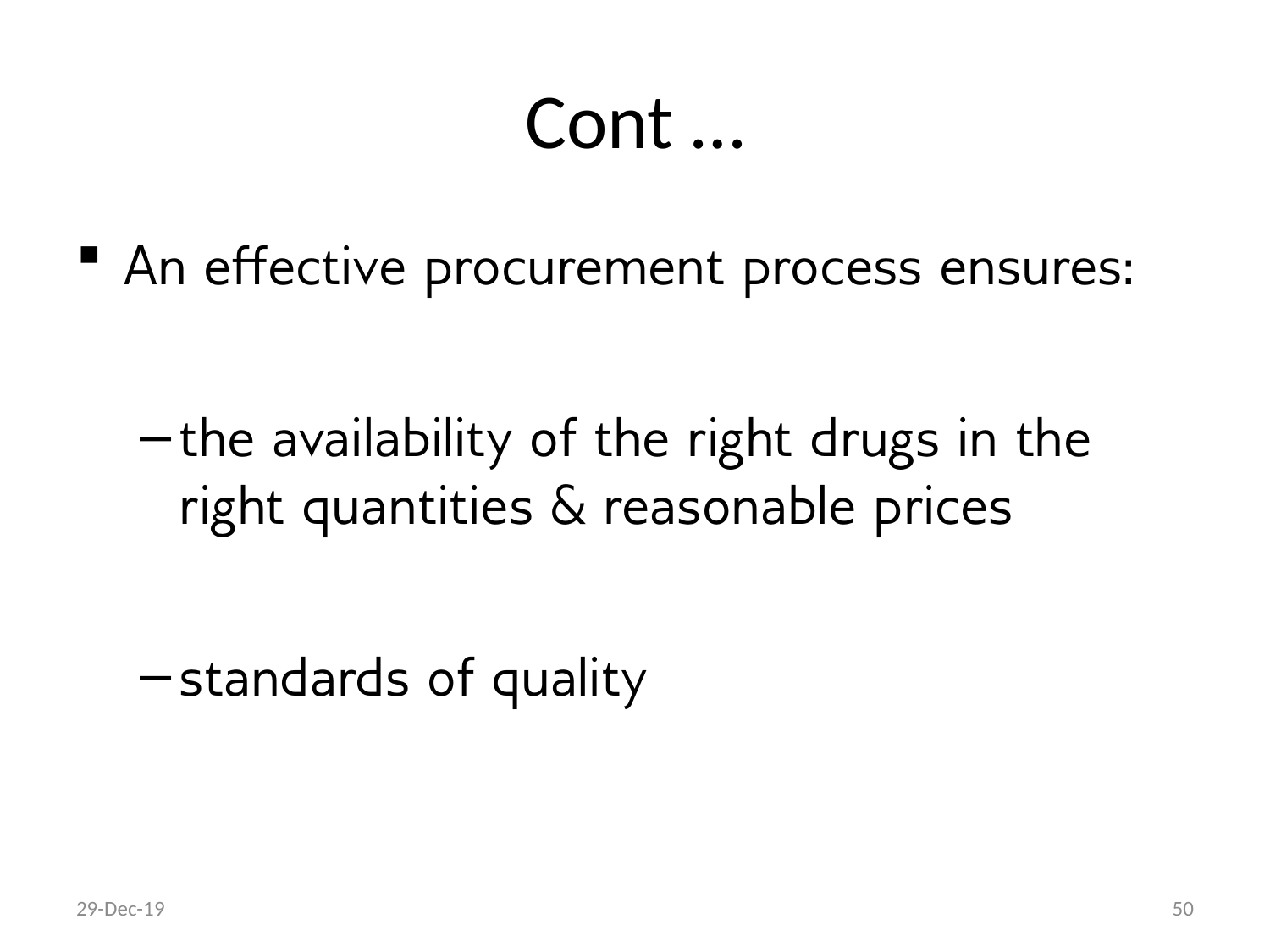

# Cont …
An effective procurement process ensures:

the availability of the right drugs in the right quantities & reasonable prices

standards of quality

29-Dec-19
50